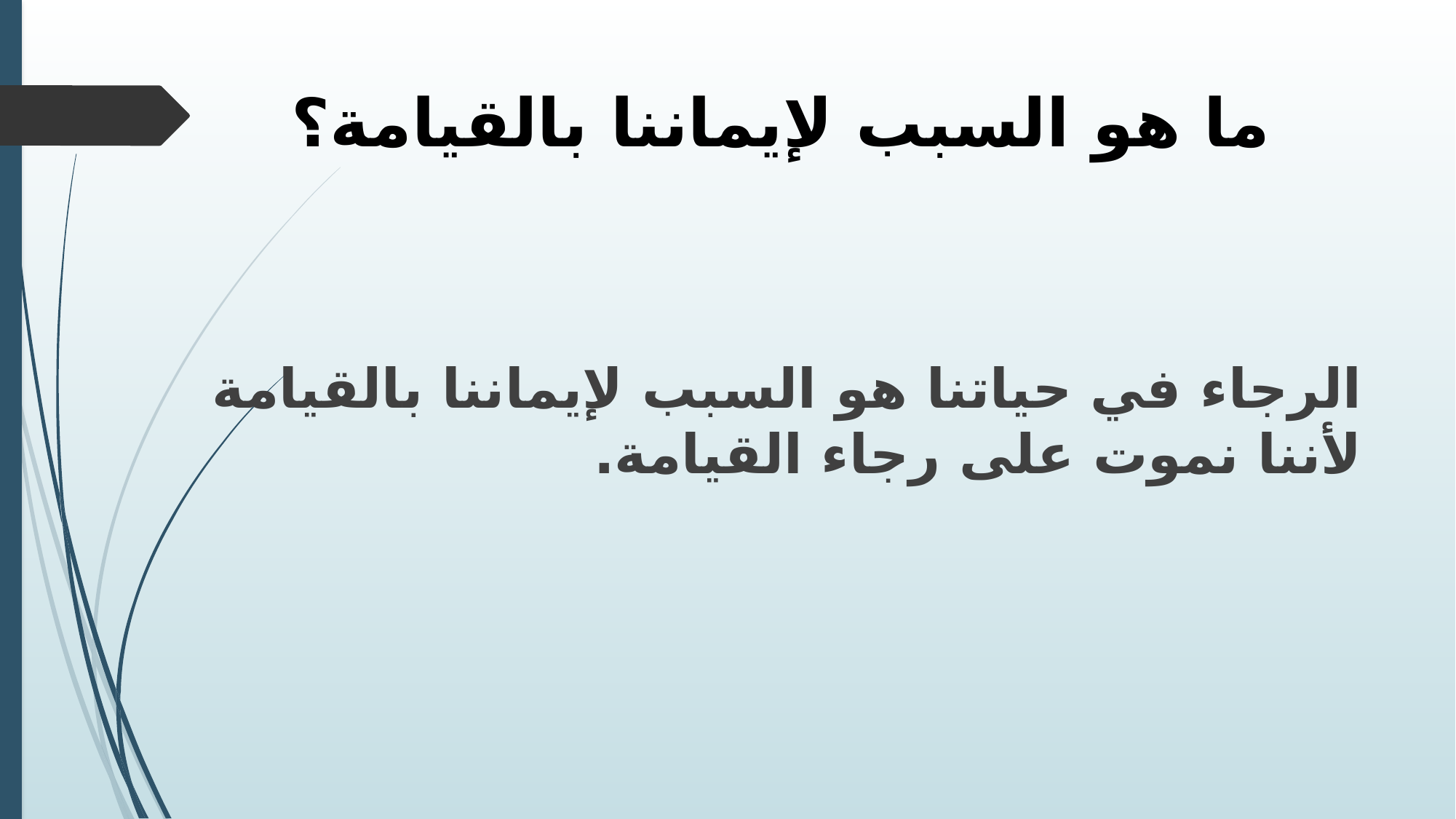

# ما هو السبب لإيماننا بالقيامة؟
الرجاء في حياتنا هو السبب لإيماننا بالقيامة لأننا نموت على رجاء القيامة.